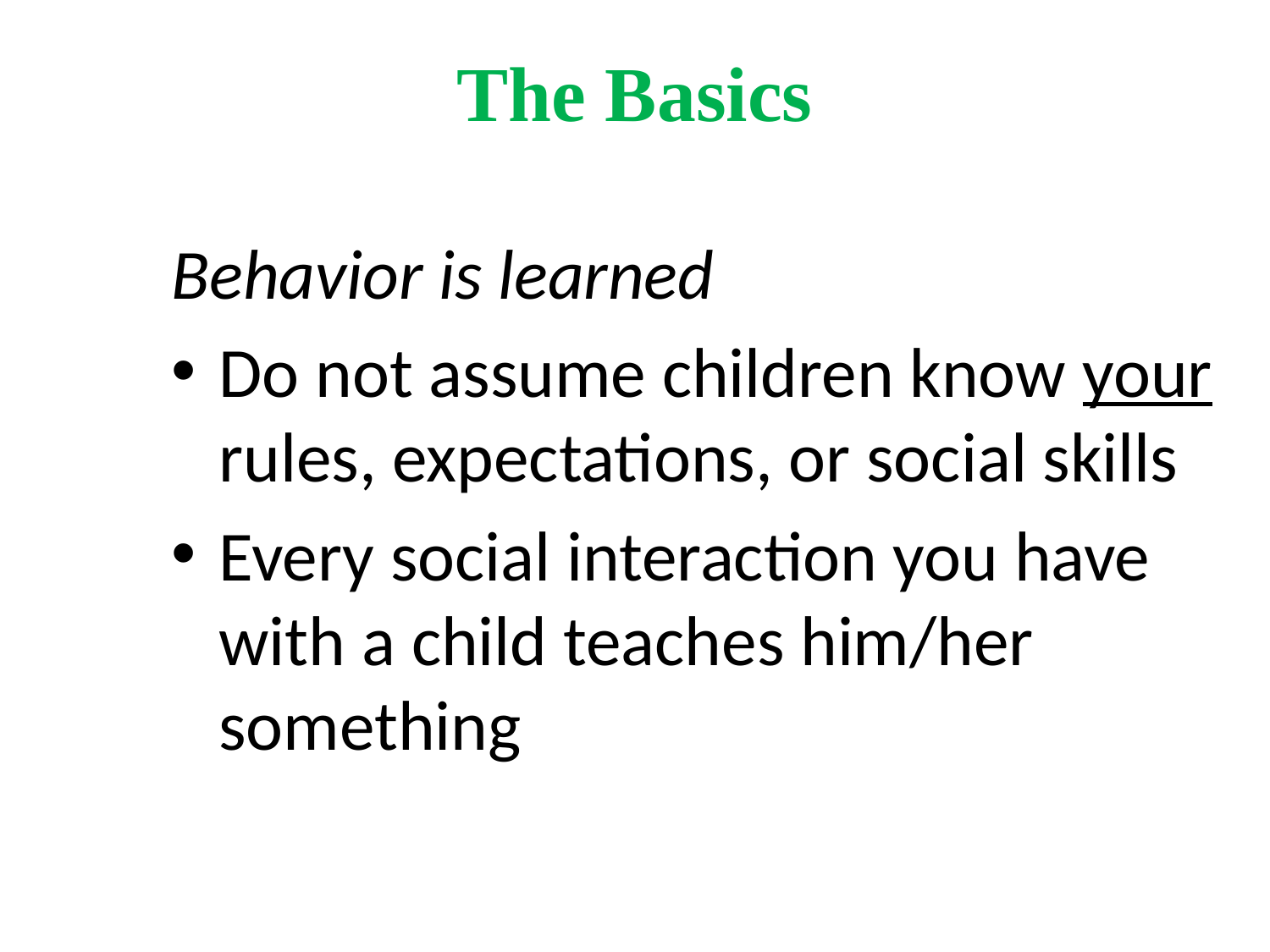

The Basics
Behavior is learned
Do not assume children know your rules, expectations, or social skills
Every social interaction you have with a child teaches him/her something